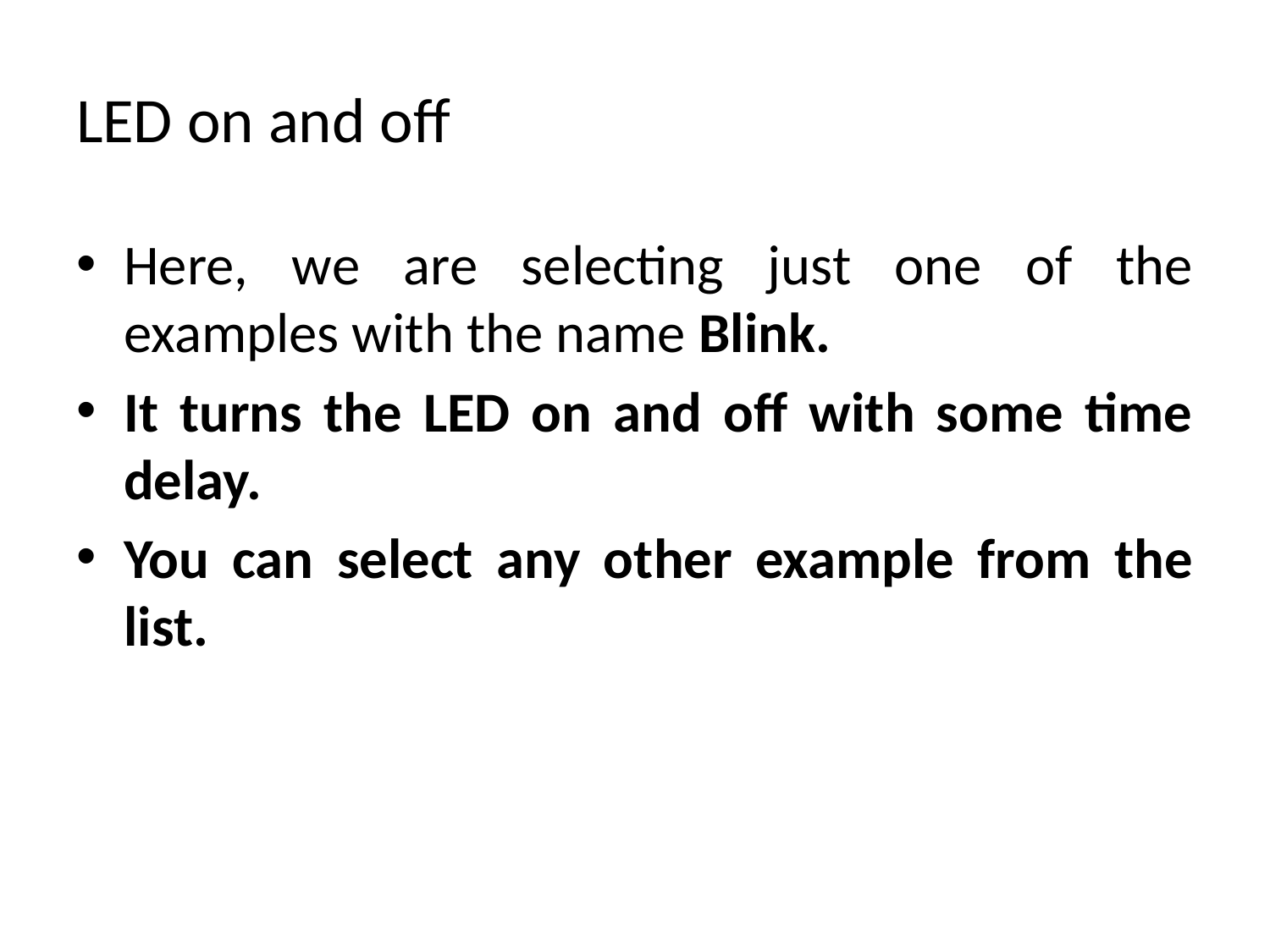

# LED on and off
Here, we are selecting just one of the examples with the name Blink.
It turns the LED on and off with some time delay.
You can select any other example from the list.